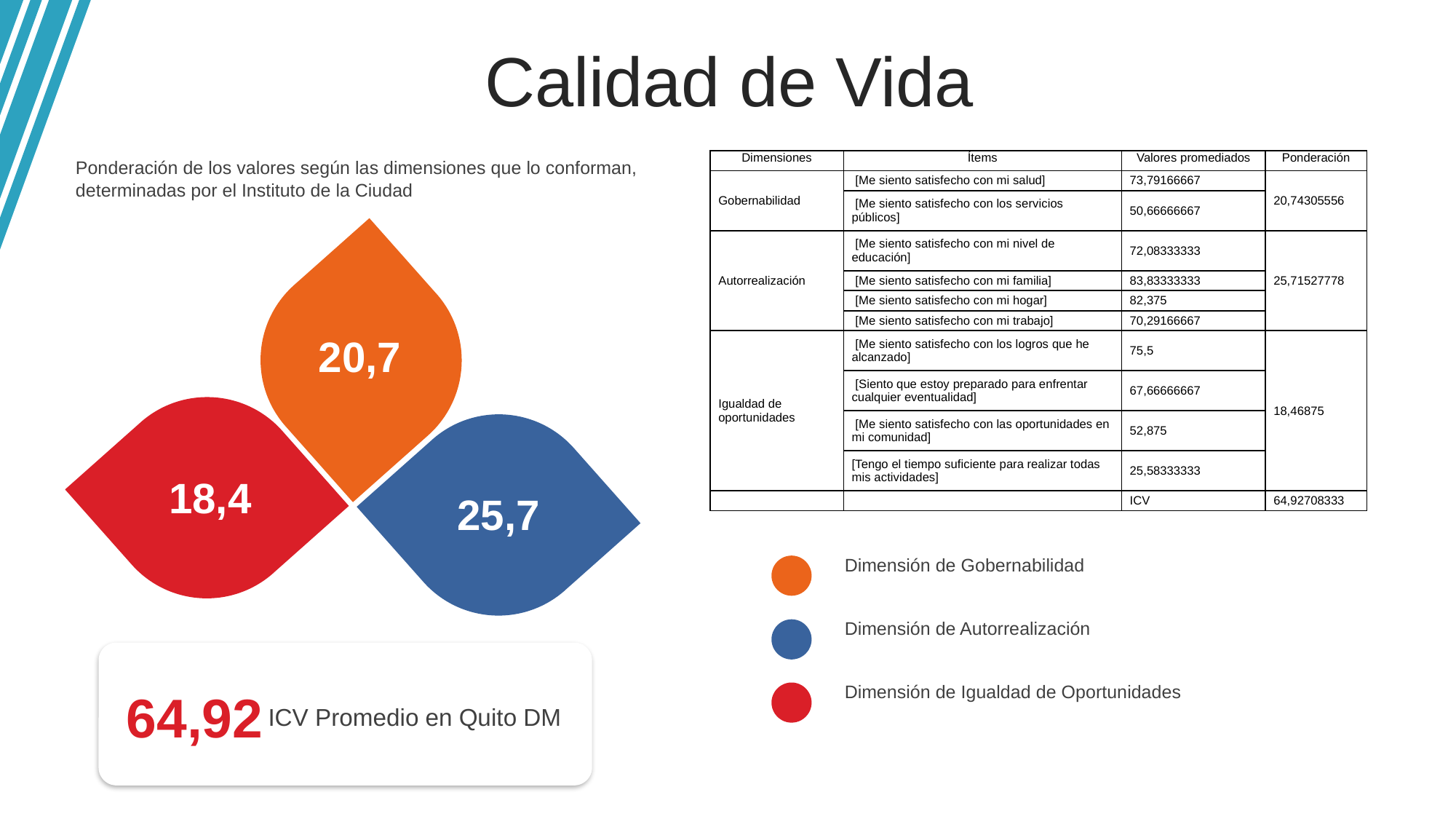

Calidad de Vida
| Dimensiones | Ítems | Valores promediados | Ponderación |
| --- | --- | --- | --- |
| Gobernabilidad | [Me siento satisfecho con mi salud] | 73,79166667 | 20,74305556 |
|  | [Me siento satisfecho con los servicios públicos] | 50,66666667 |  |
| Autorrealización | [Me siento satisfecho con mi nivel de educación] | 72,08333333 | 25,71527778 |
|  | [Me siento satisfecho con mi familia] | 83,83333333 |  |
|  | [Me siento satisfecho con mi hogar] | 82,375 |  |
|  | [Me siento satisfecho con mi trabajo] | 70,29166667 |  |
| Igualdad de oportunidades | [Me siento satisfecho con los logros que he alcanzado] | 75,5 | 18,46875 |
|  | [Siento que estoy preparado para enfrentar cualquier eventualidad] | 67,66666667 |  |
|  | [Me siento satisfecho con las oportunidades en mi comunidad] | 52,875 |  |
|  | [Tengo el tiempo suficiente para realizar todas mis actividades] | 25,58333333 |  |
|  |  | ICV | 64,92708333 |
Ponderación de los valores según las dimensiones que lo conforman, determinadas por el Instituto de la Ciudad

20,7
18,4
25,7
Dimensión de Gobernabilidad

Dimensión de Autorrealización

64,92
ICV Promedio en Quito DM
Dimensión de Igualdad de Oportunidades